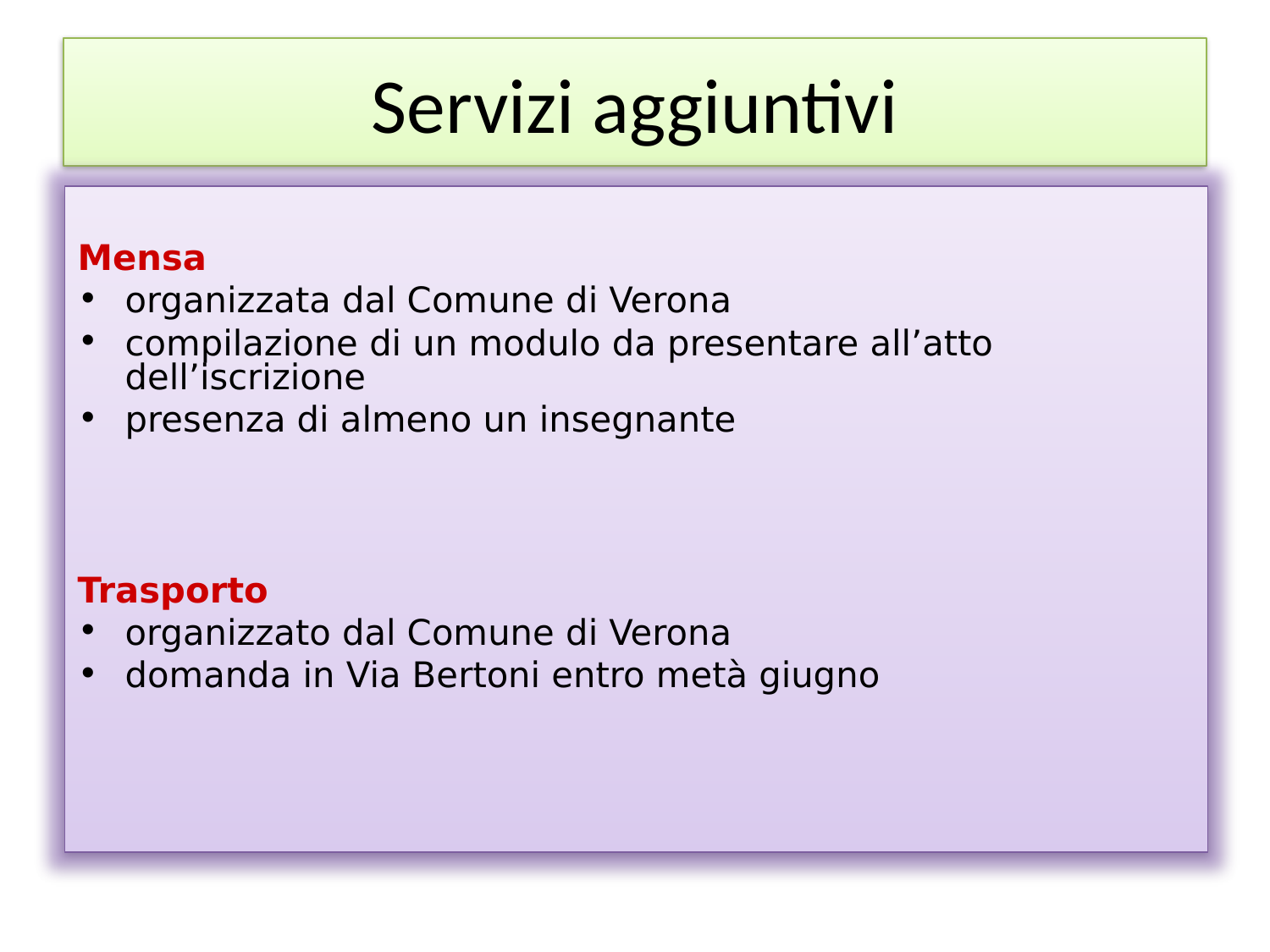

Servizi aggiuntivi

Mensa
organizzata dal Comune di Verona
compilazione di un modulo da presentare all’atto dell’iscrizione
presenza di almeno un insegnante

Trasporto
organizzato dal Comune di Verona
domanda in Via Bertoni entro metà giugno